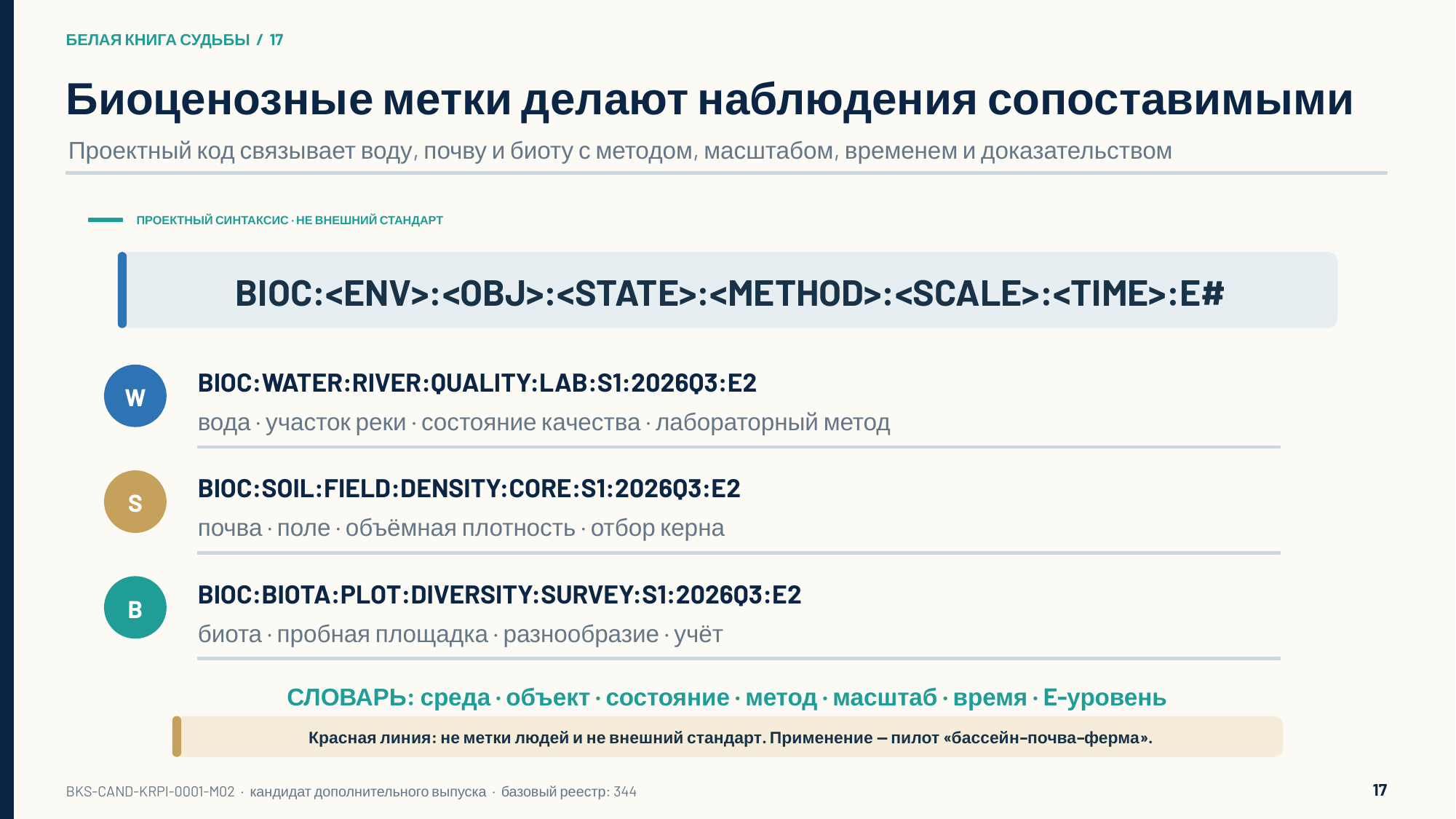

БЕЛАЯ КНИГА СУДЬБЫ  /  17
БЕЛАЯ КНИГА СУДЬБЫ  /  17
Биоценозные метки делают наблюдения сопоставимыми
Проектный код связывает воду, почву и биоту с методом, масштабом, временем и доказательством

ПРОЕКТНЫЙ СИНТАКСИС · НЕ ВНЕШНИЙ СТАНДАРТ

BIOC:<ENV>:<OBJ>:<STATE>:<METHOD>:<SCALE>:<TIME>:E#
BIOC:WATER:RIVER:QUALITY:LAB:S1:2026Q3:E2
W
вода · участок реки · состояние качества · лабораторный метод

BIOC:SOIL:FIELD:DENSITY:CORE:S1:2026Q3:E2
S
почва · поле · объёмная плотность · отбор керна

BIOC:BIOTA:PLOT:DIVERSITY:SURVEY:S1:2026Q3:E2
B
биота · пробная площадка · разнообразие · учёт

СЛОВАРЬ: среда · объект · состояние · метод · масштаб · время · E-уровень

Красная линия: не метки людей и не внешний стандарт. Применение — пилот «бассейн–почва–ферма».
17
BKS-CAND-KRPI-0001-M02  ·  кандидат дополнительного выпуска  ·  базовый реестр: 344